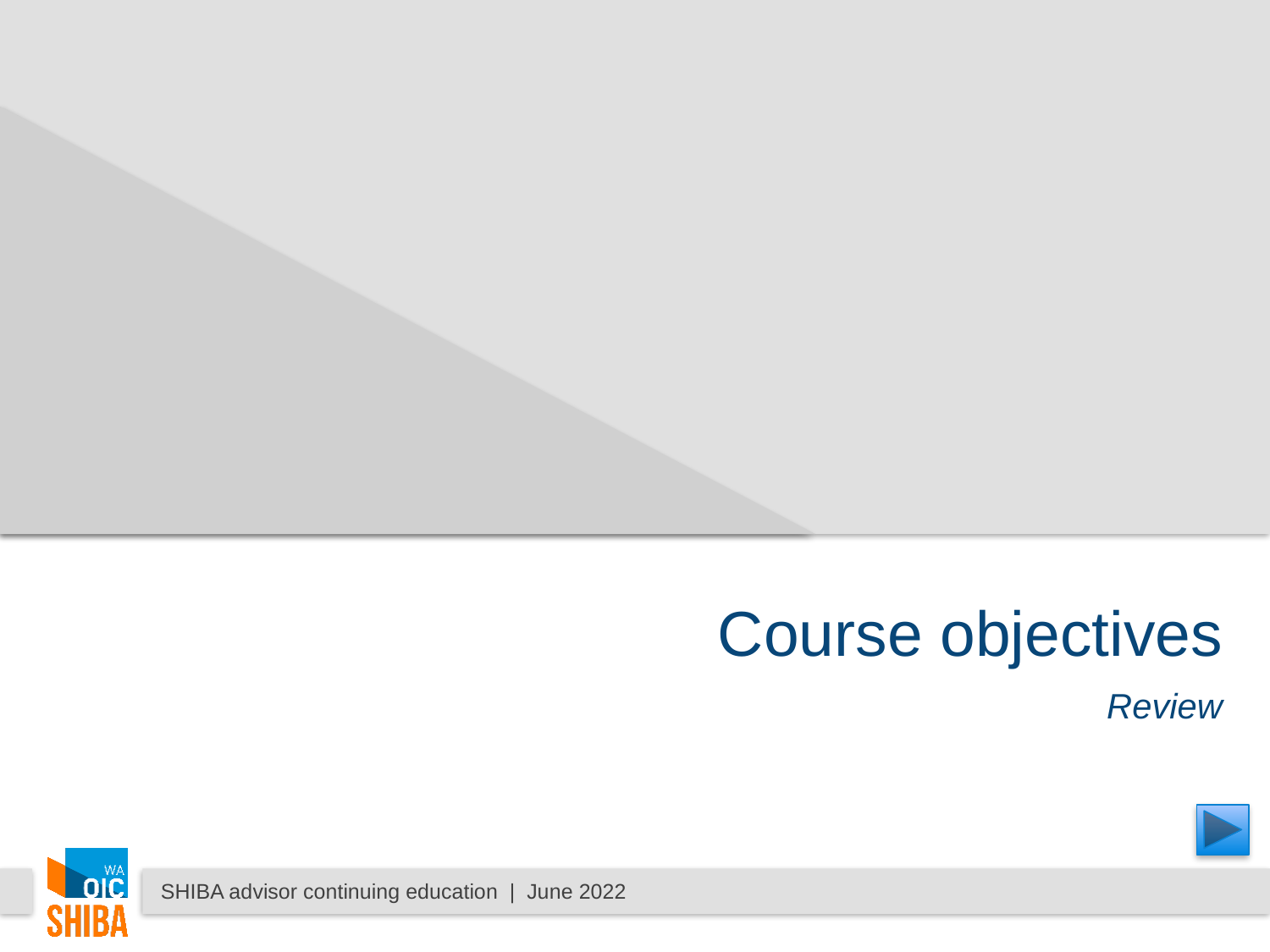

# Course objectives
Review

SHIBA advisor continuing education  |  June 2022